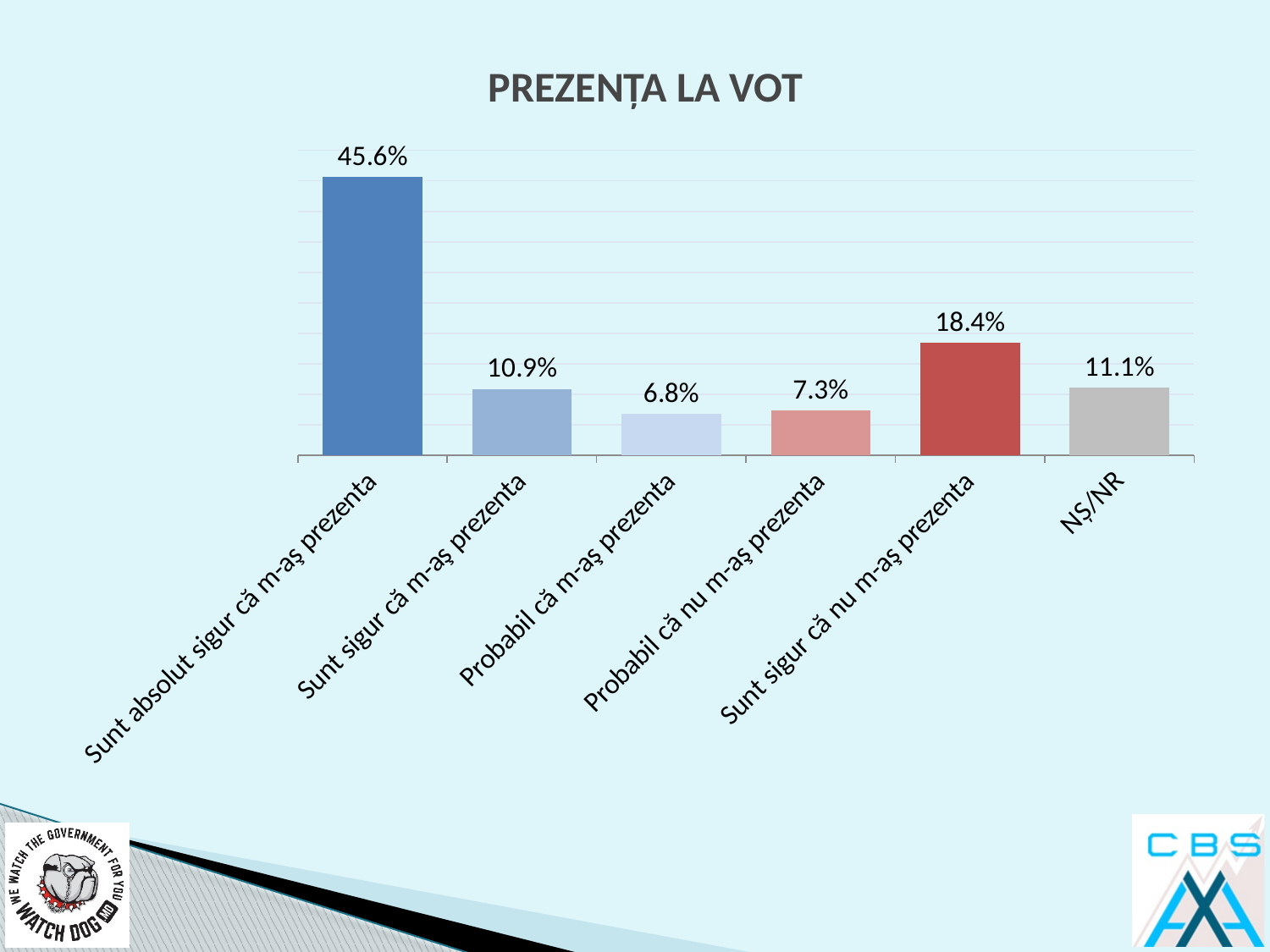

# PREZENȚA LA VOT

### Chart

| Category |  |
|---|---|
| Sunt absolut sigur că m-aş prezenta | 0.456 |
| Sunt sigur că m-aş prezenta | 0.109 |
| Probabil că m-aş prezenta | 0.068 |
| Probabil că nu m-aş prezenta | 0.073 |
| Sunt sigur că nu m-aş prezenta | 0.184 |
| NȘ/NR | 0.111 |